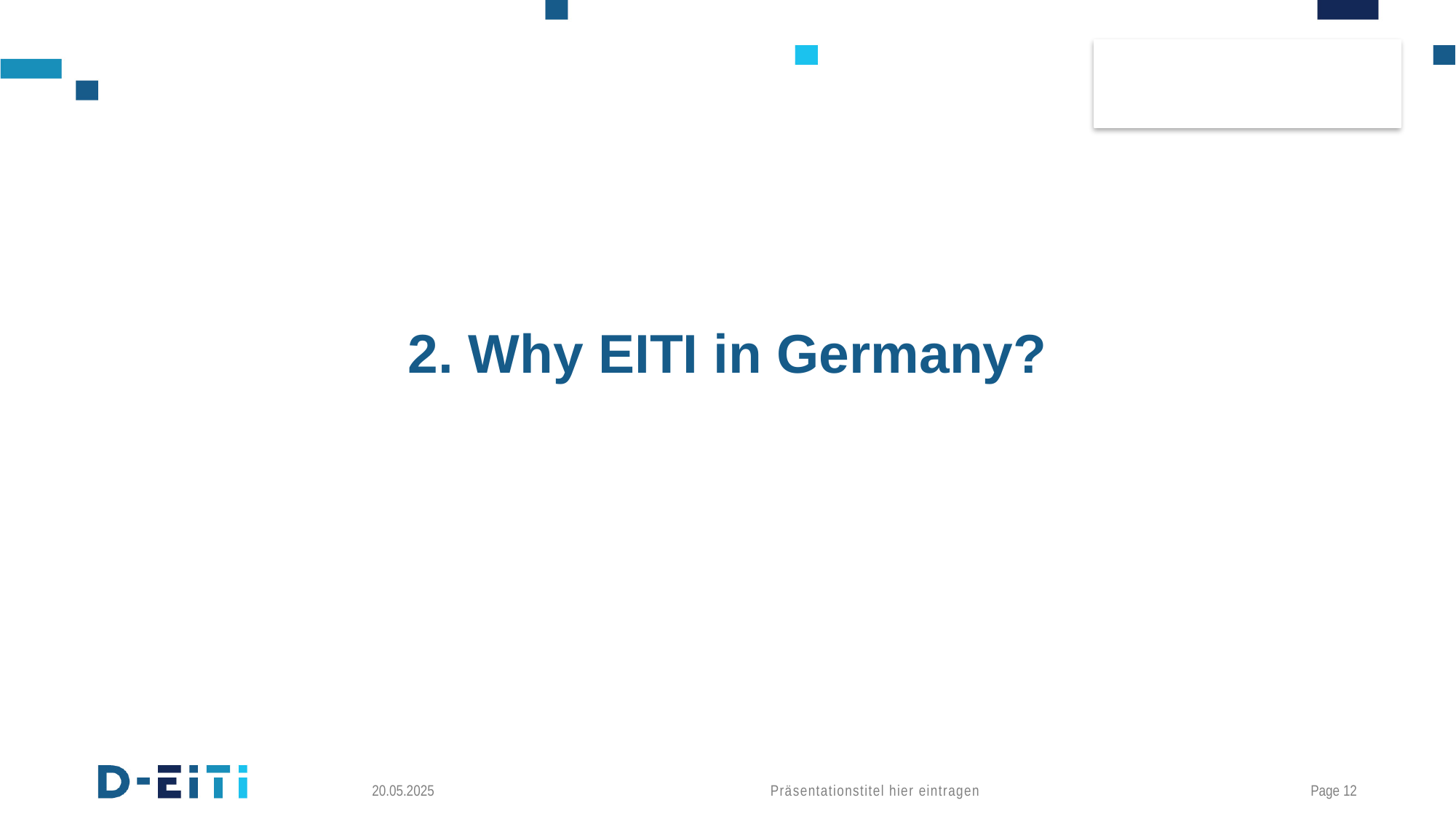

# 2. Why EITI in Germany?
Präsentationstitel hier eintragen
20.05.2025